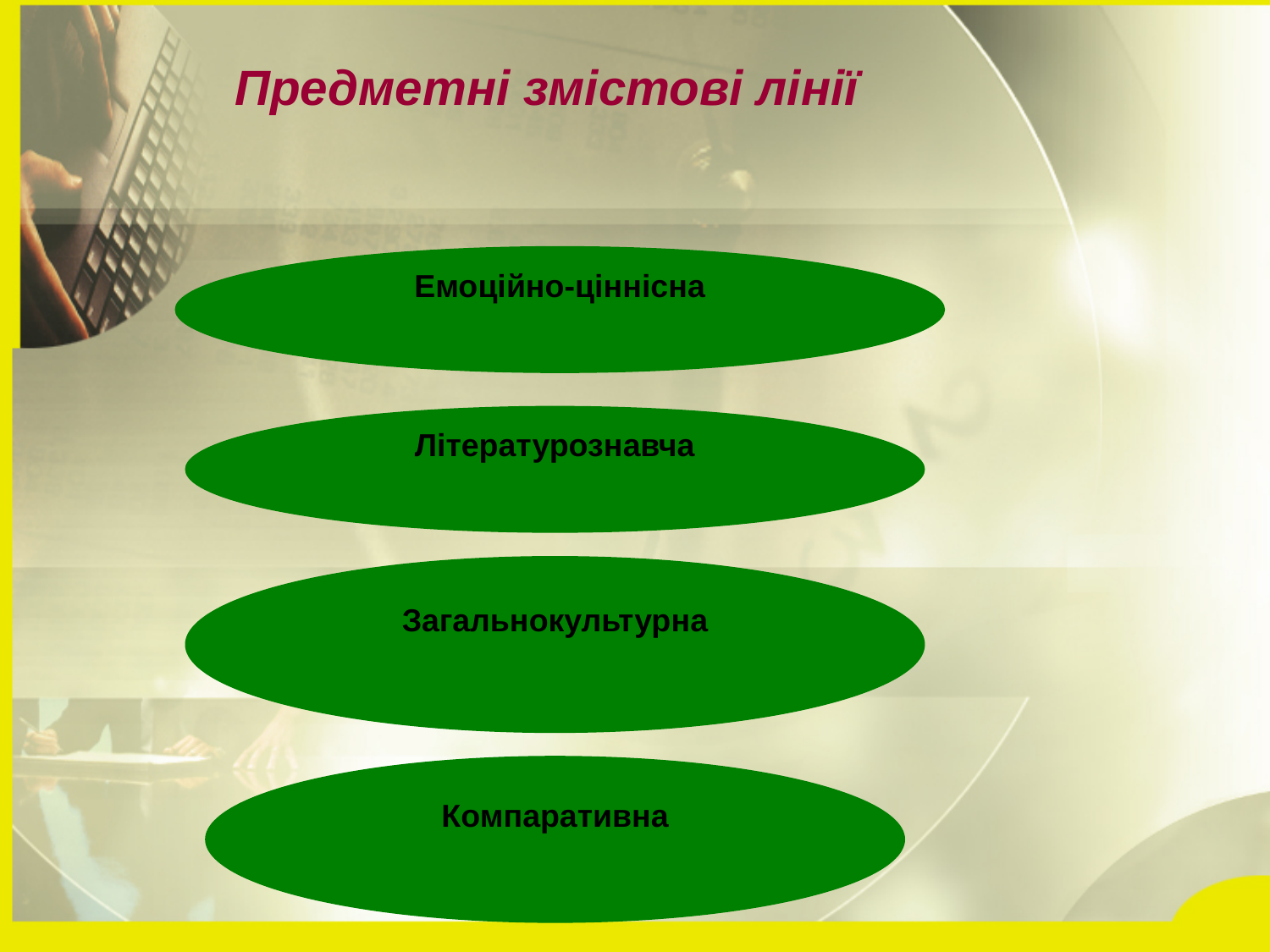

Предметні змістові лінії
Емоційно-ціннісна

Літературознавча

Предметні змістові лінії
Предметні змістові лінії
Загальнокультурна

Компаративна